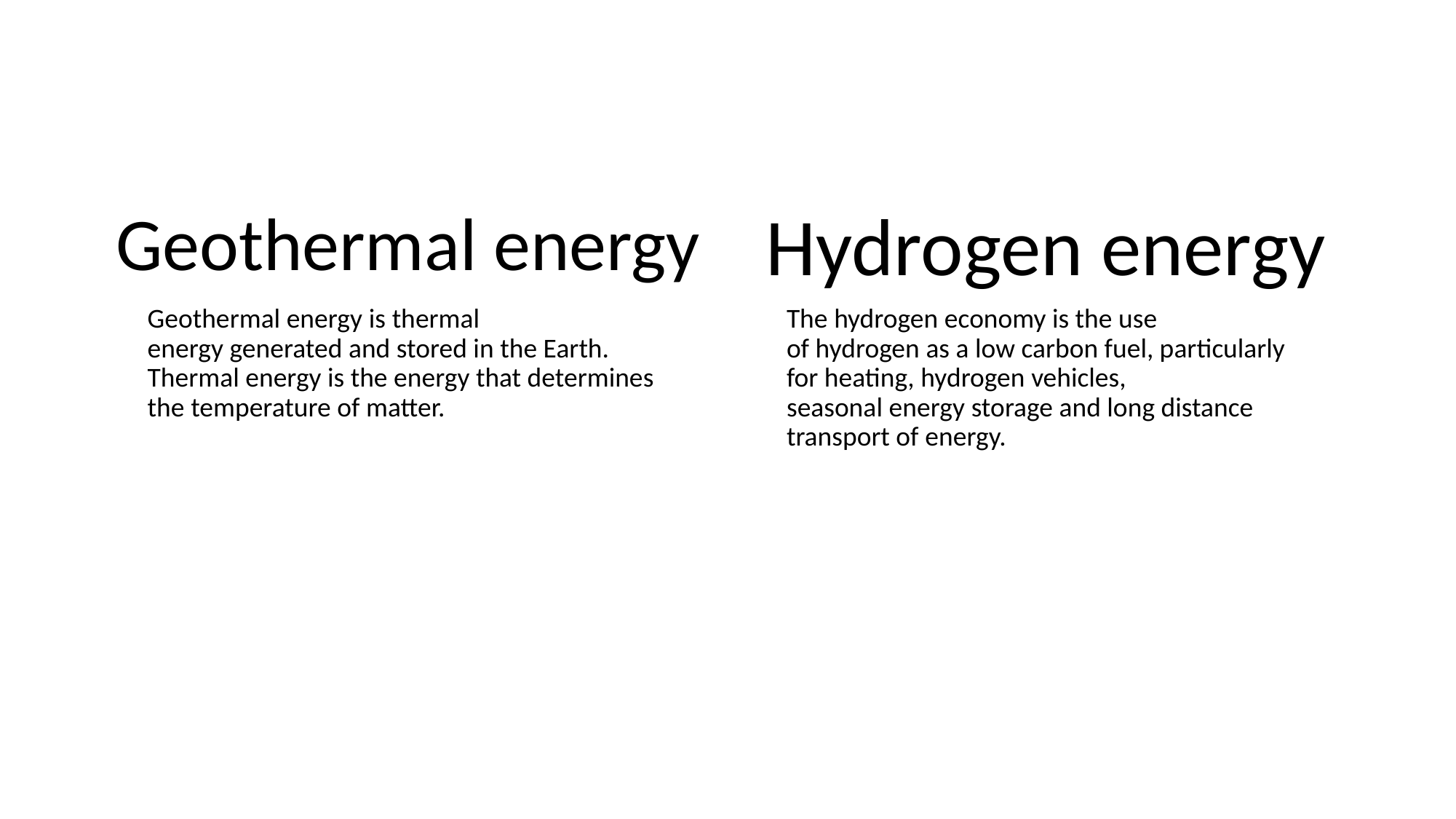

Geothermal energy

Hydrogen energy

Geothermal energy is thermal energy generated and stored in the Earth. Thermal energy is the energy that determines the temperature of matter.
The hydrogen economy is the use of hydrogen as a low carbon fuel, particularly for heating, hydrogen vehicles, seasonal energy storage and long distance transport of energy.